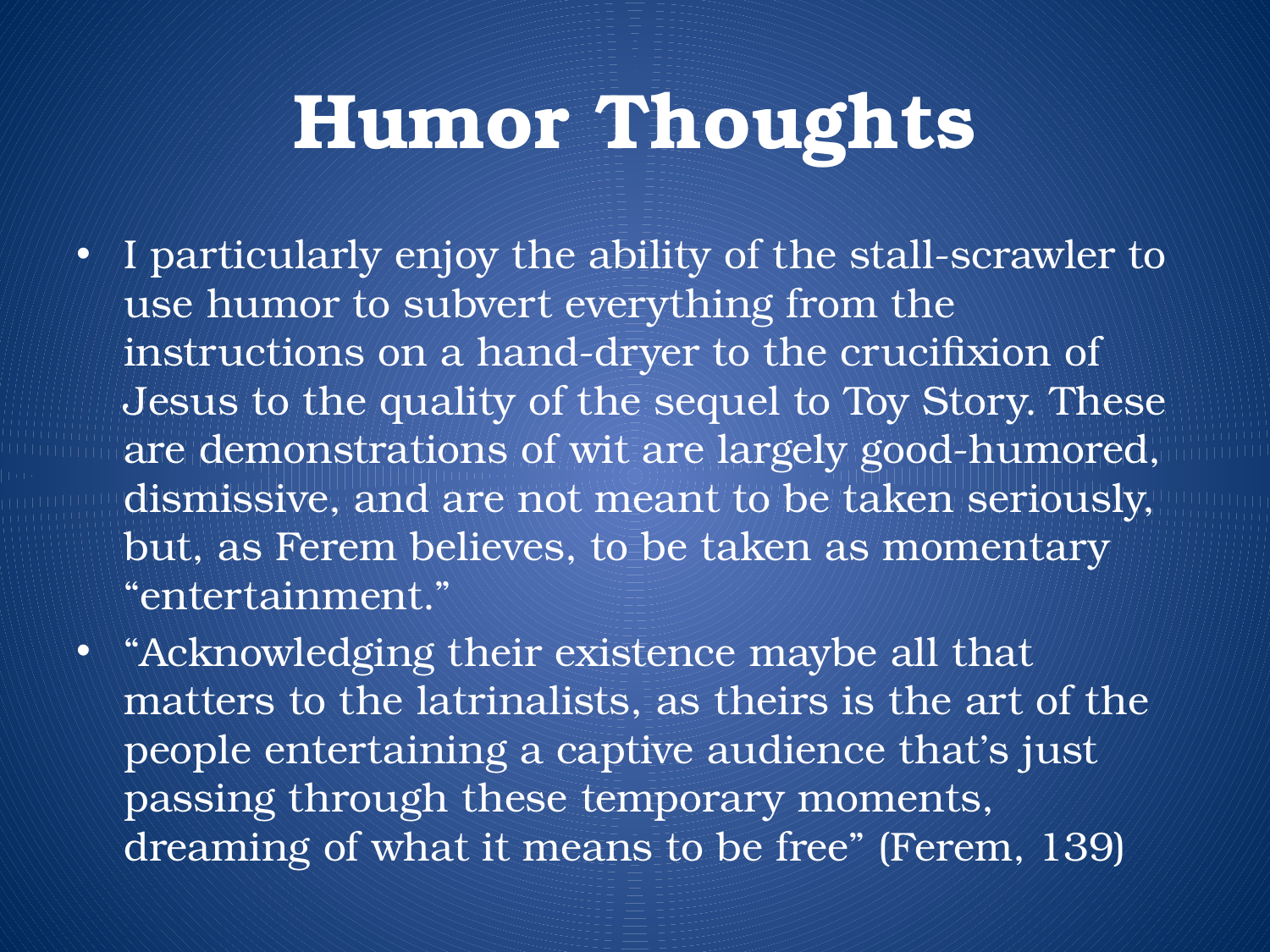

# Humor Thoughts
I particularly enjoy the ability of the stall-scrawler to use humor to subvert everything from the instructions on a hand-dryer to the crucifixion of Jesus to the quality of the sequel to Toy Story. These are demonstrations of wit are largely good-humored, dismissive, and are not meant to be taken seriously, but, as Ferem believes, to be taken as momentary “entertainment.”
“Acknowledging their existence maybe all that matters to the latrinalists, as theirs is the art of the people entertaining a captive audience that’s just passing through these temporary moments, dreaming of what it means to be free” (Ferem, 139)